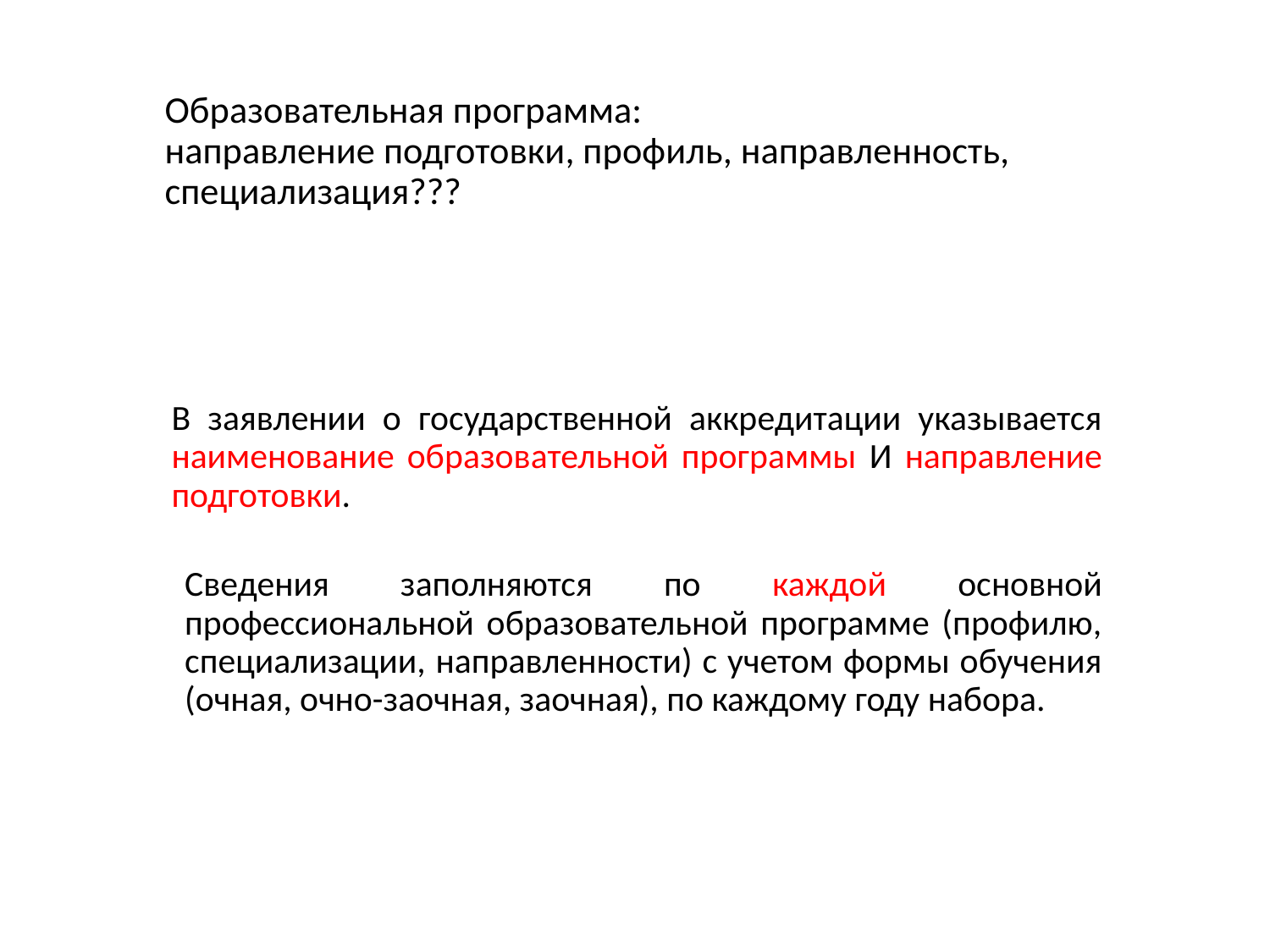

# Образовательная программа: направление подготовки, профиль, направленность, специализация???

В заявлении о государственной аккредитации указывается наименование образовательной программы И направление подготовки.

Сведения заполняются по каждой основной профессиональной образовательной программе (профилю, специализации, направленности) с учетом формы обучения (очная, очно-заочная, заочная), по каждому году набора.